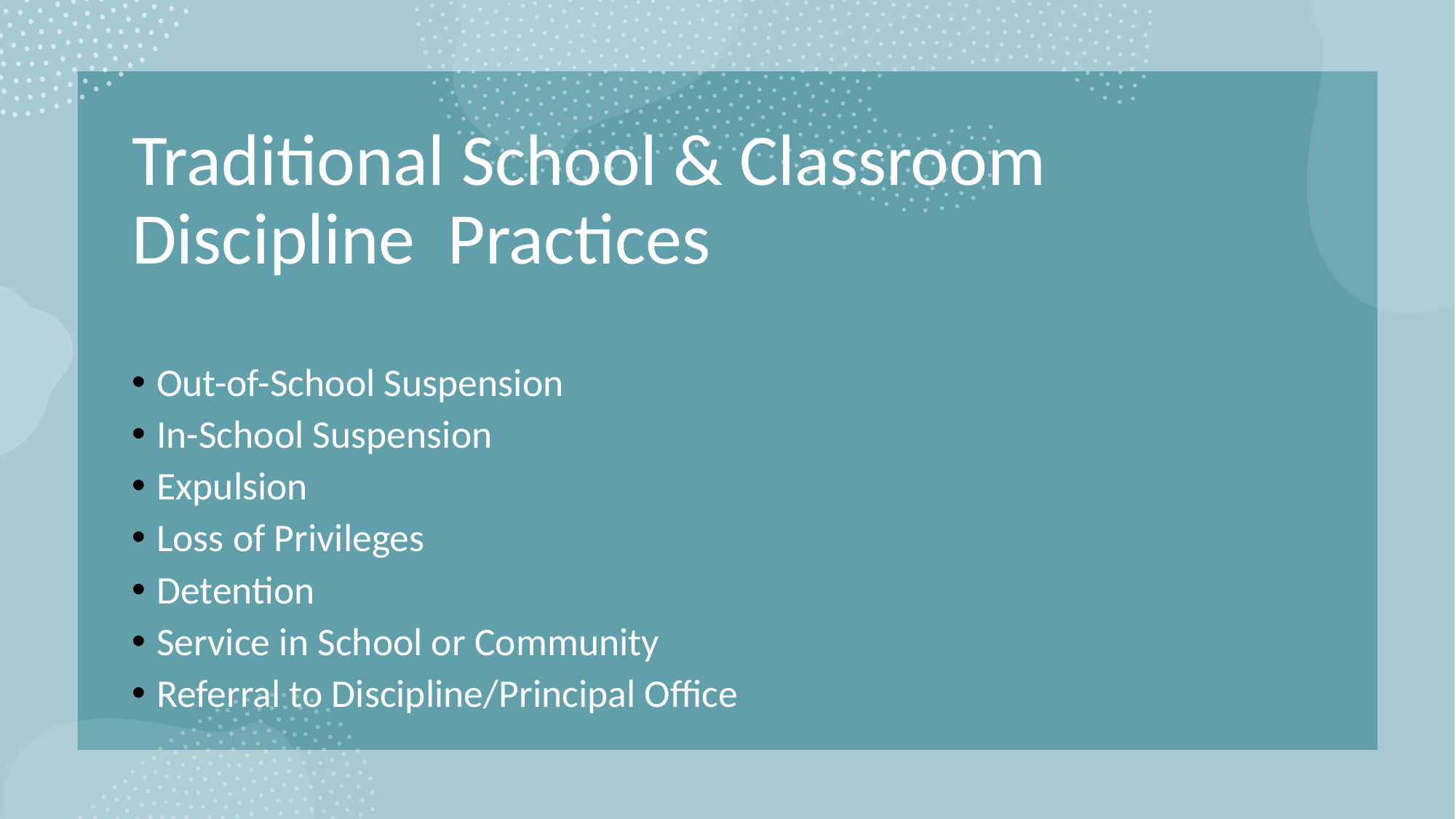

# Traditional School & Classroom Discipline  Practices
Out-of-School Suspension
In-School Suspension
Expulsion
Loss of Privileges
Detention
Service in School or Community
Referral to Discipline/Principal Office